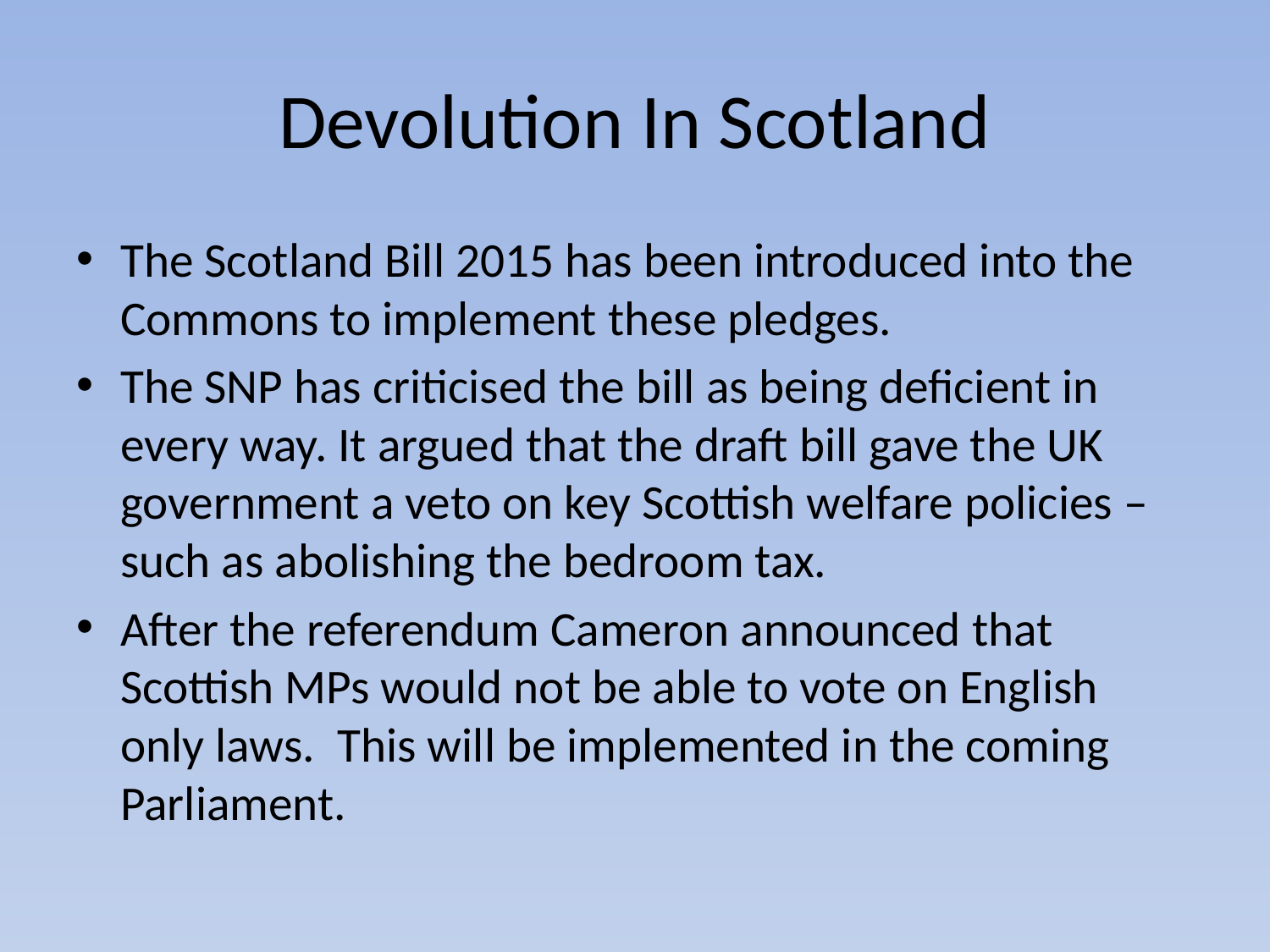

# Devolution In Scotland
The Scotland Bill 2015 has been introduced into the Commons to implement these pledges.
The SNP has criticised the bill as being deficient in every way. It argued that the draft bill gave the UK government a veto on key Scottish welfare policies – such as abolishing the bedroom tax.
After the referendum Cameron announced that Scottish MPs would not be able to vote on English only laws.  This will be implemented in the coming Parliament.